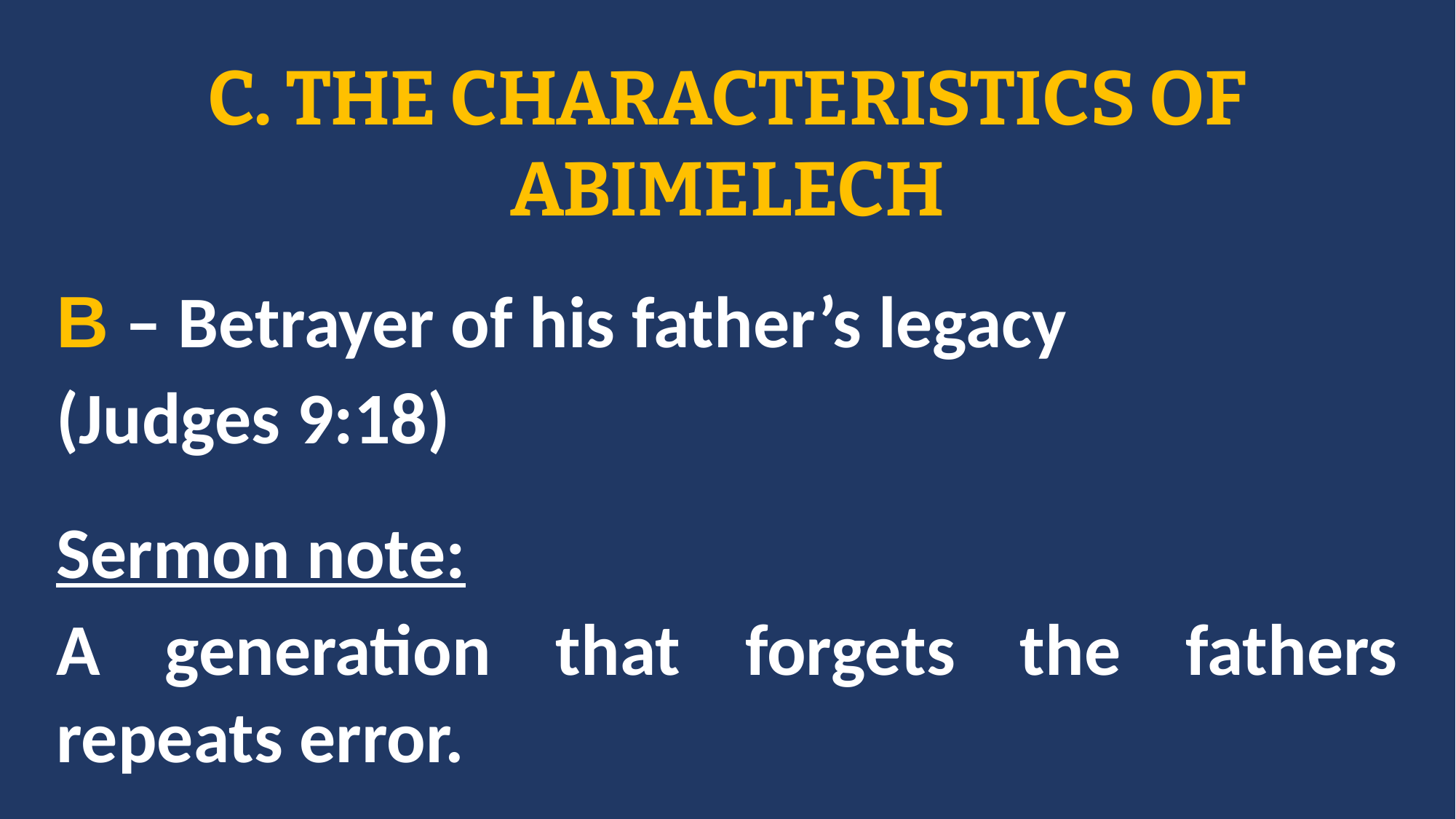

C. THE CHARACTERISTICS OF ABIMELECH

B – Betrayer of his father’s legacy
(Judges 9:18)

Sermon note:
A generation that forgets the fathers repeats error.